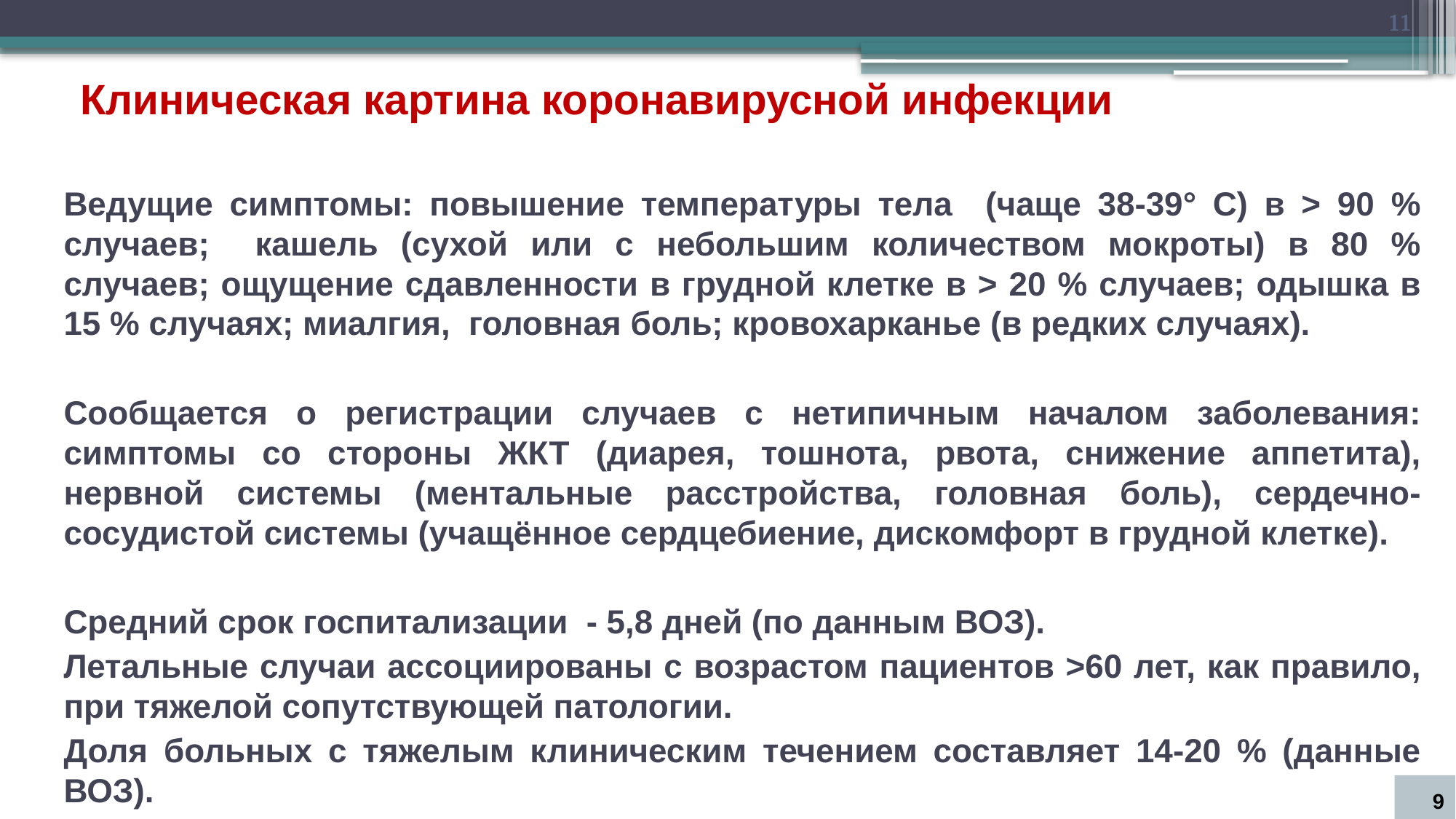

11
# Клиническая картина коронавирусной инфекции

Ведущие симптомы: повышение температуры тела  (чаще 38-39° С) в > 90 % случаев;  кашель (сухой или с небольшим количеством мокроты) в 80 % случаев; ощущение сдавленности в грудной клетке в > 20 % случаев; одышка в 15 % случаях; миалгия,  головная боль; кровохарканье (в редких случаях).

Сообщается о регистрации случаев с нетипичным началом заболевания: симптомы со стороны ЖКТ (диарея, тошнота, рвота, снижение аппетита), нервной системы (ментальные расстройства, головная боль), сердечно-сосудистой системы (учащённое сердцебиение, дискомфорт в грудной клетке).

Средний срок госпитализации  - 5,8 дней (по данным ВОЗ).
Летальные случаи ассоциированы с возрастом пациентов >60 лет, как правило, при тяжелой сопутствующей патологии.
Доля больных с тяжелым клиническим течением составляет 14-20 % (данные ВОЗ).

9